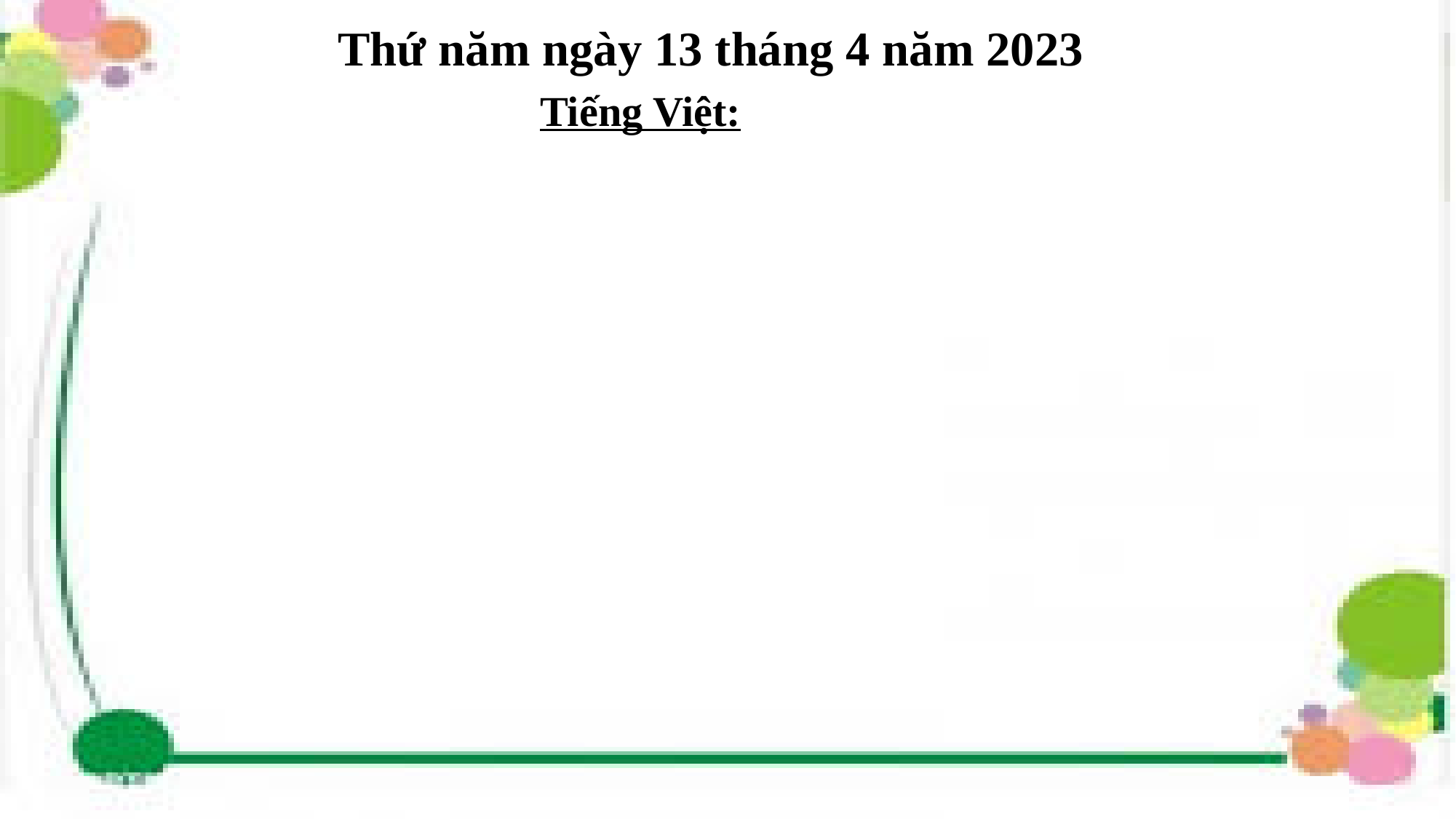

Thứ năm ngày 13 tháng 4 năm 2023
  Tiếng Việt: